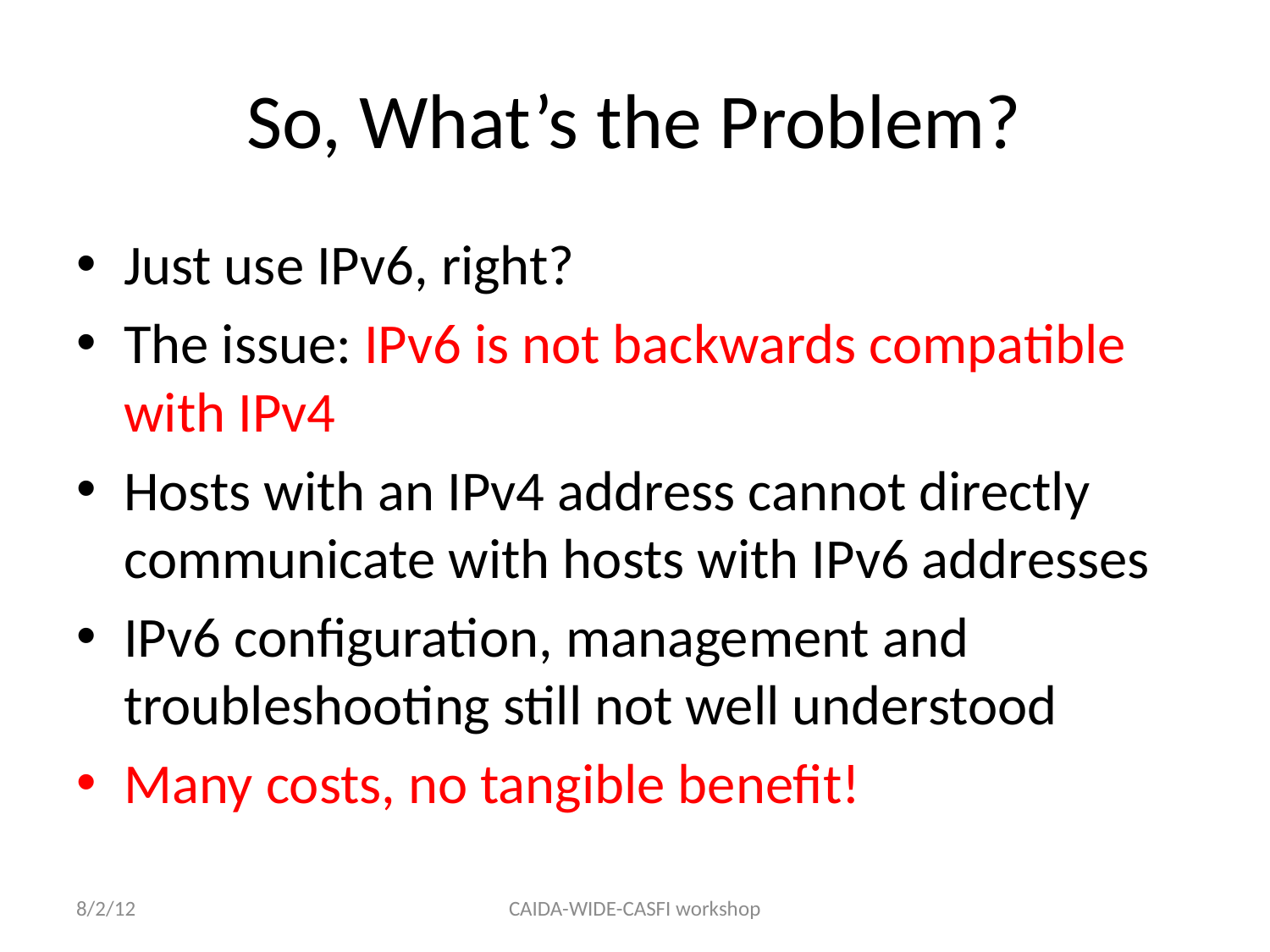

# So, What’s the Problem?
Just use IPv6, right?
The issue: IPv6 is not backwards compatible with IPv4
Hosts with an IPv4 address cannot directly communicate with hosts with IPv6 addresses
IPv6 configuration, management and troubleshooting still not well understood
Many costs, no tangible benefit!

8/2/12
CAIDA-WIDE-CASFI workshop